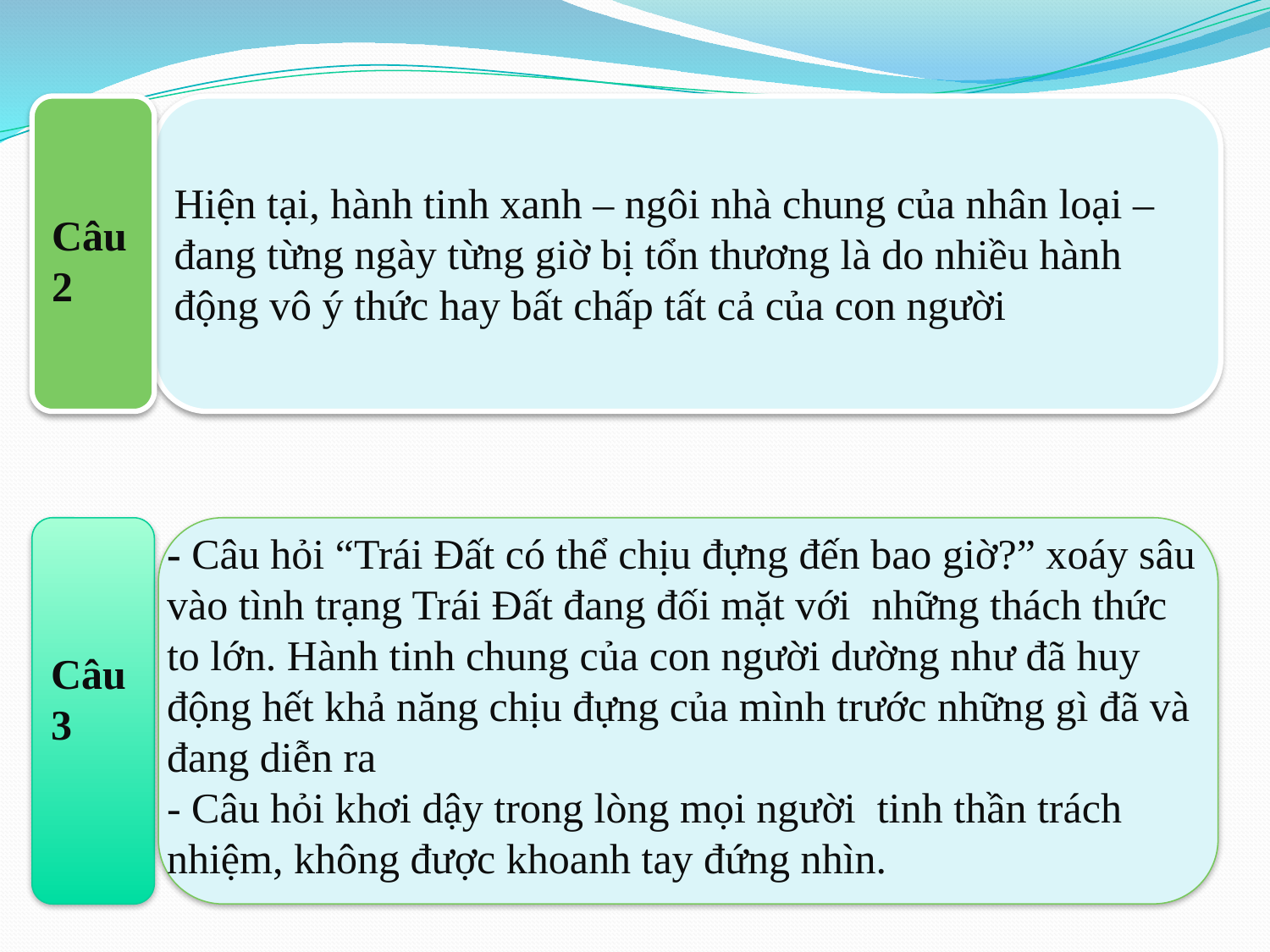

Hiện tại, hành tinh xanh – ngôi nhà chung của nhân loại – đang từng ngày từng giờ bị tổn thương là do nhiều hành động vô ý thức hay bất chấp tất cả của con người
Câu 2

- Câu hỏi “Trái Đất có thể chịu đựng đến bao giờ?” xoáy sâu vào tình trạng Trái Đất đang đối mặt với  những thách thức to lớn. Hành tinh chung của con người dường như đã huy động hết khả năng chịu đựng của mình trước những gì đã và đang diễn ra
- Câu hỏi khơi dậy trong lòng mọi người  tinh thần trách nhiệm, không được khoanh tay đứng nhìn.
Câu 3